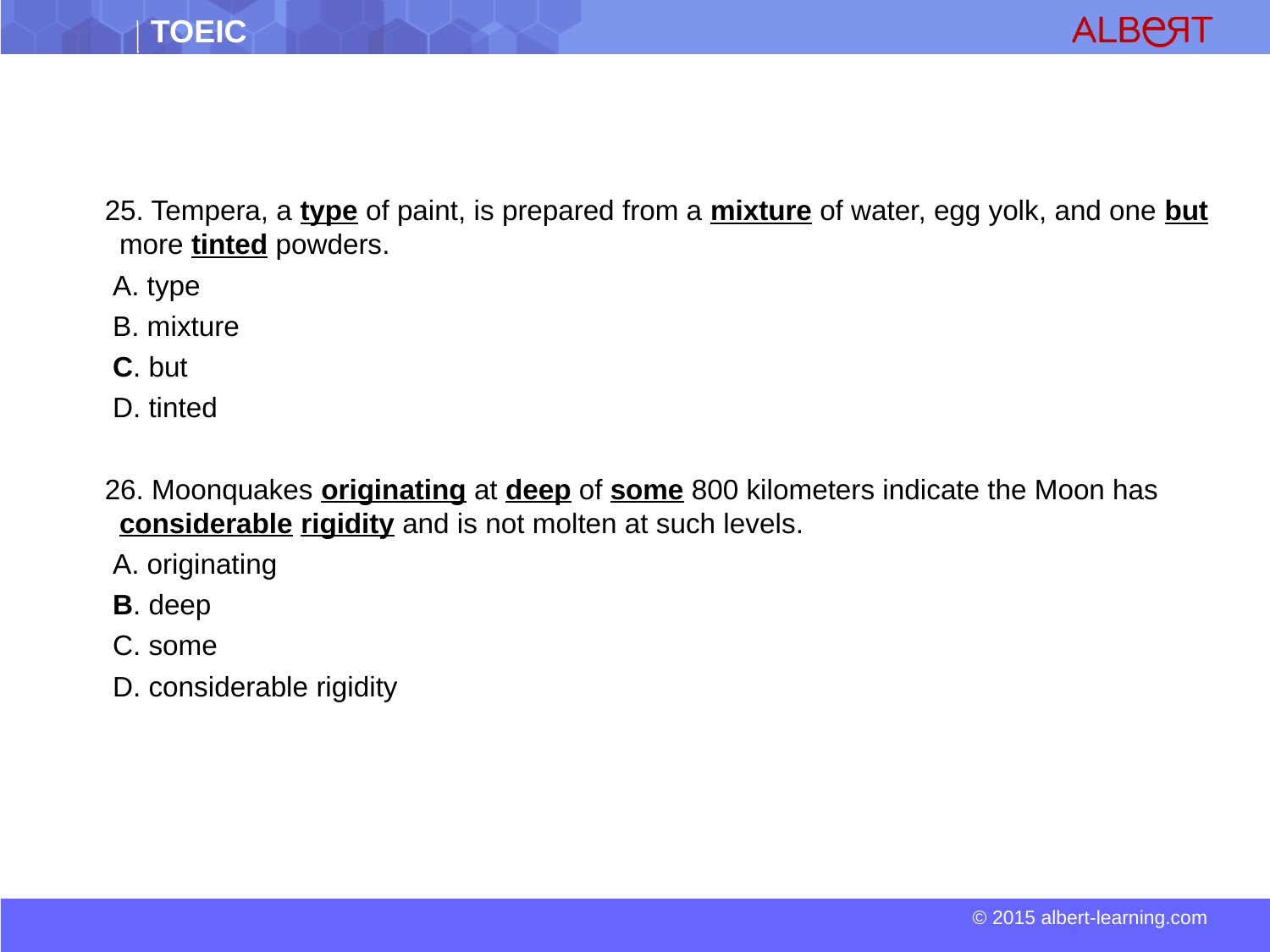

25. Tempera, a type of paint, is prepared from a mixture of water, egg yolk, and one but more tinted powders.
  A. type
  B. mixture
  C. but
  D. tinted

 26. Moonquakes originating at deep of some 800 kilometers indicate the Moon has considerable rigidity and is not molten at such levels.
  A. originating
  B. deep
  C. some
  D. considerable rigidity